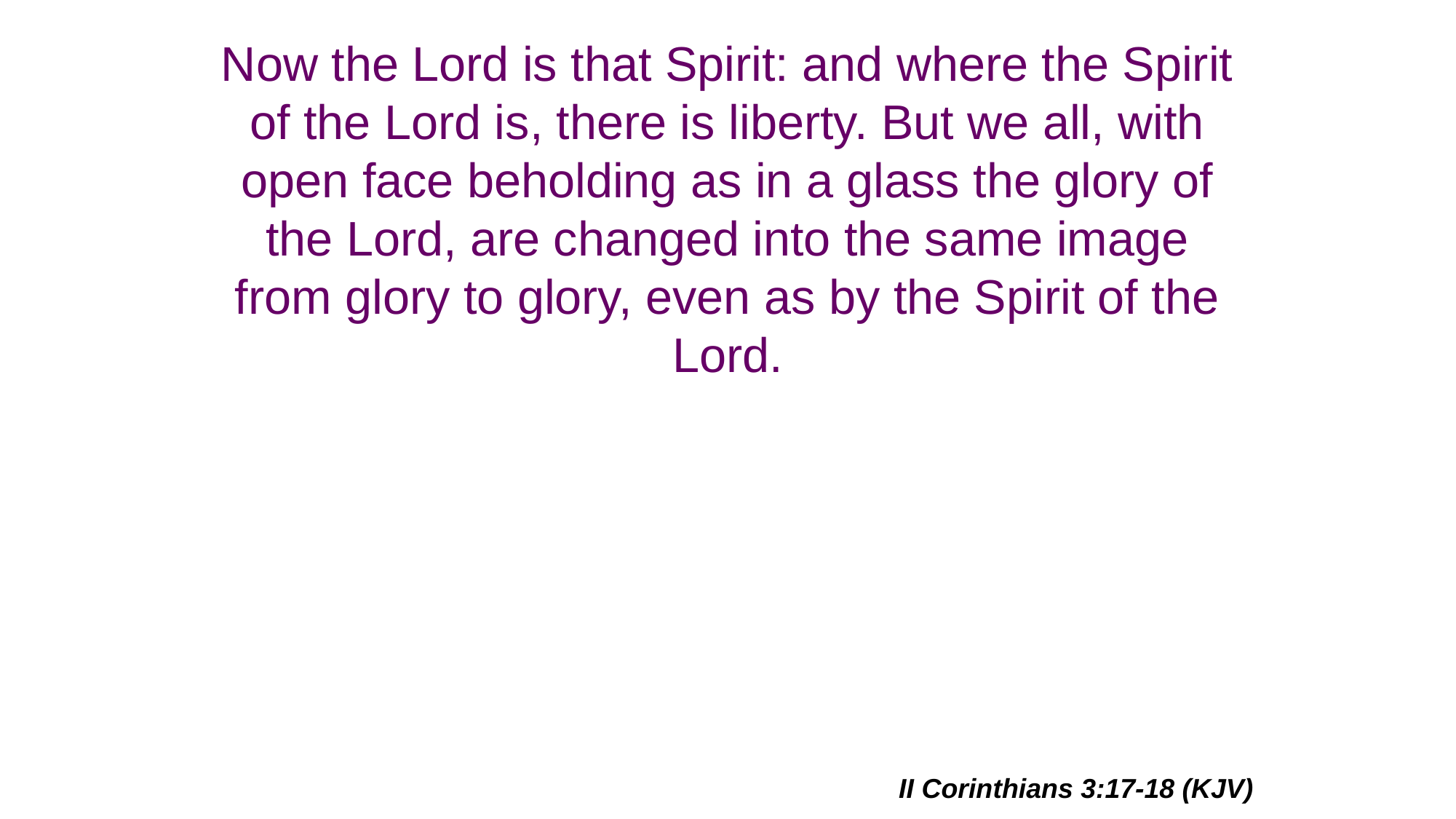

# Now the Lord is that Spirit: and where the Spirit of the Lord is, there is liberty. But we all, with open face beholding as in a glass the glory of the Lord, are changed into the same image from glory to glory, even as by the Spirit of the Lord.
II Corinthians 3:17-18 (KJV)